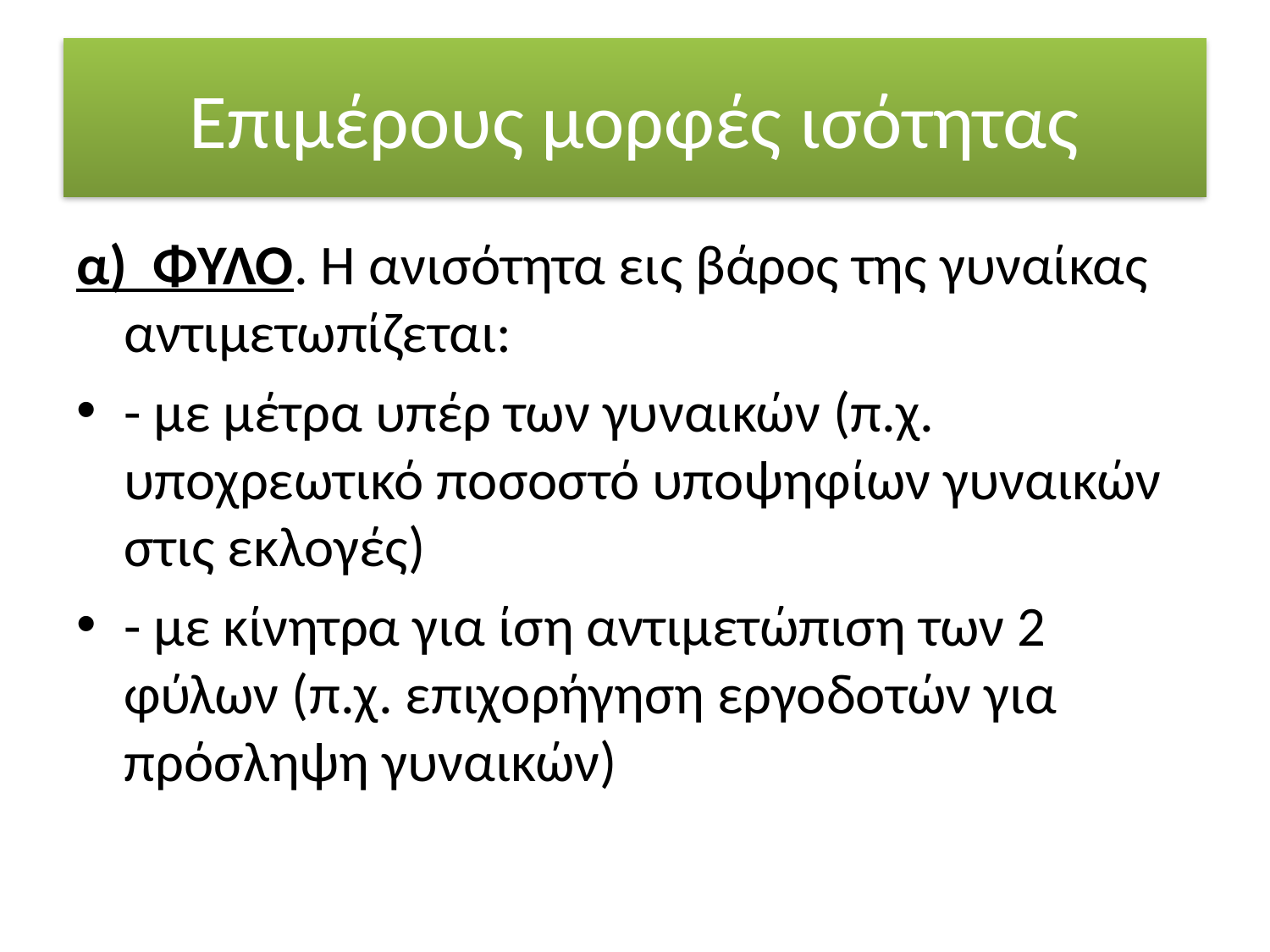

# Επιμέρους μορφές ισότητας
α)  ΦΥΛΟ. Η ανισότητα εις βάρος της γυναίκας αντιμετωπίζεται:
- με μέτρα υπέρ των γυναικών (π.χ. υποχρεωτικό ποσοστό υποψηφίων γυναικών στις εκλογές)
- με κίνητρα για ίση αντιμετώπιση των 2 φύλων (π.χ. επιχορήγηση εργοδοτών για πρόσληψη γυναικών)